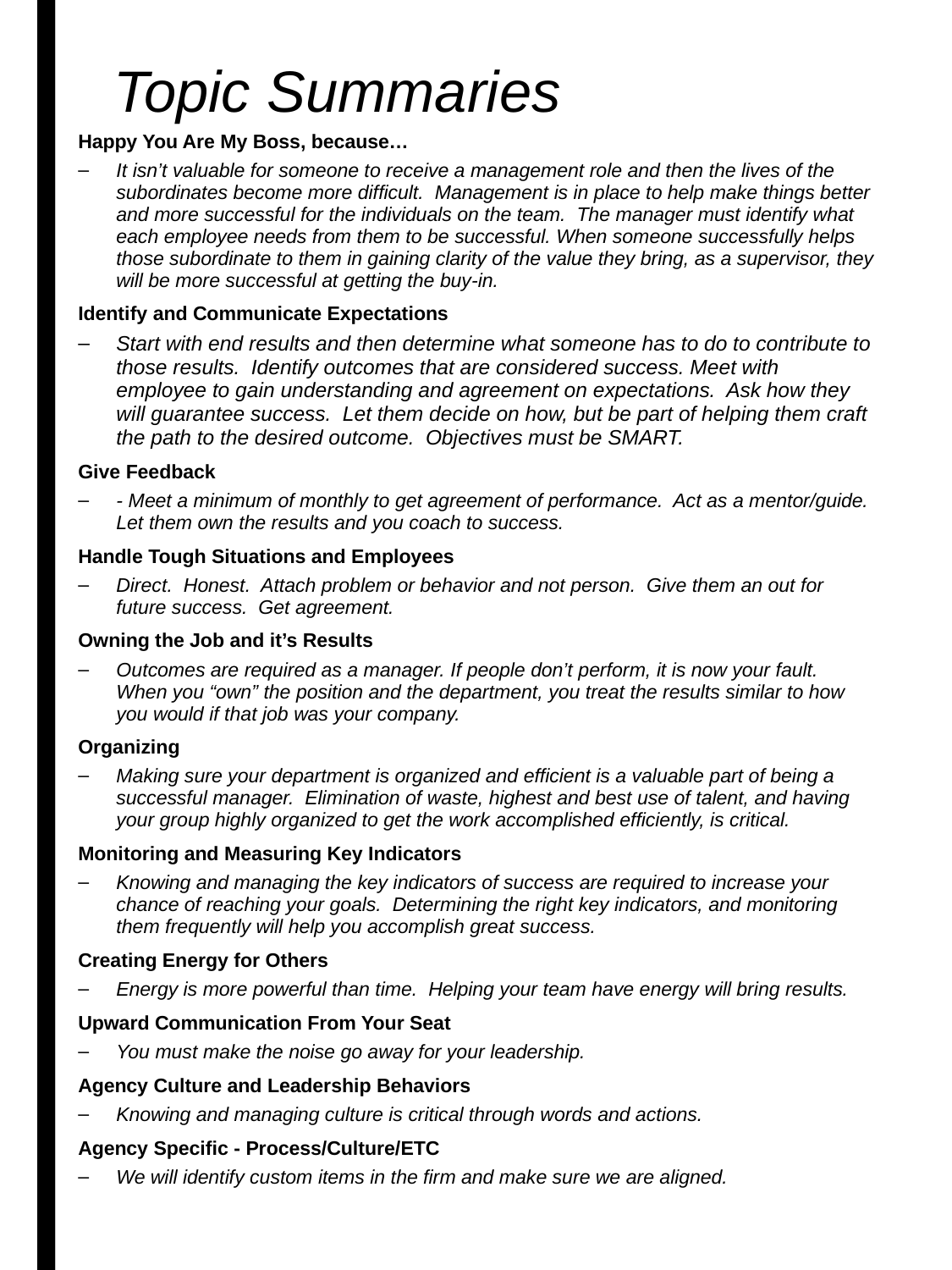

# Topic Summaries
Happy You Are My Boss, because…
It isn’t valuable for someone to receive a management role and then the lives of the subordinates become more difficult.  Management is in place to help make things better and more successful for the individuals on the team.  The manager must identify what each employee needs from them to be successful. When someone successfully helps those subordinate to them in gaining clarity of the value they bring, as a supervisor, they will be more successful at getting the buy-in.
Identify and Communicate Expectations
Start with end results and then determine what someone has to do to contribute to those results.  Identify outcomes that are considered success. Meet with employee to gain understanding and agreement on expectations.  Ask how they will guarantee success.  Let them decide on how, but be part of helping them craft the path to the desired outcome.  Objectives must be SMART.
Give Feedback
- Meet a minimum of monthly to get agreement of performance.  Act as a mentor/guide.  Let them own the results and you coach to success.
Handle Tough Situations and Employees
Direct.  Honest.  Attach problem or behavior and not person.  Give them an out for future success.  Get agreement.
Owning the Job and it’s Results
Outcomes are required as a manager. If people don’t perform, it is now your fault.  When you “own” the position and the department, you treat the results similar to how you would if that job was your company.
Organizing
Making sure your department is organized and efficient is a valuable part of being a successful manager.  Elimination of waste, highest and best use of talent, and having your group highly organized to get the work accomplished efficiently, is critical.
Monitoring and Measuring Key Indicators
Knowing and managing the key indicators of success are required to increase your chance of reaching your goals.  Determining the right key indicators, and monitoring them frequently will help you accomplish great success.
Creating Energy for Others
Energy is more powerful than time.  Helping your team have energy will bring results.
Upward Communication From Your Seat
You must make the noise go away for your leadership.
Agency Culture and Leadership Behaviors
Knowing and managing culture is critical through words and actions.
Agency Specific - Process/Culture/ETC
We will identify custom items in the firm and make sure we are aligned.